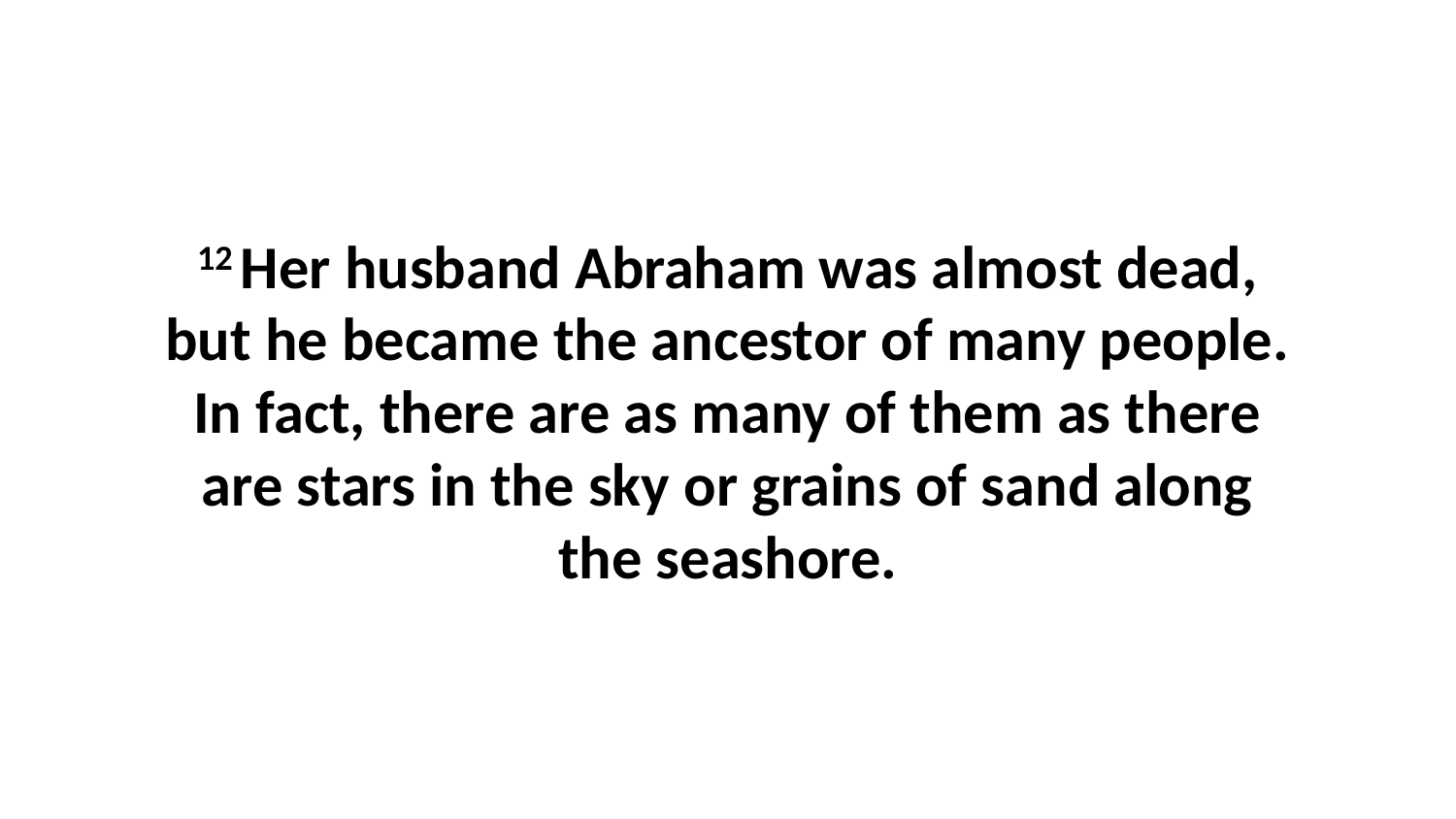

12 Her husband Abraham was almost dead, but he became the ancestor of many people. In fact, there are as many of them as there are stars in the sky or grains of sand along the seashore.